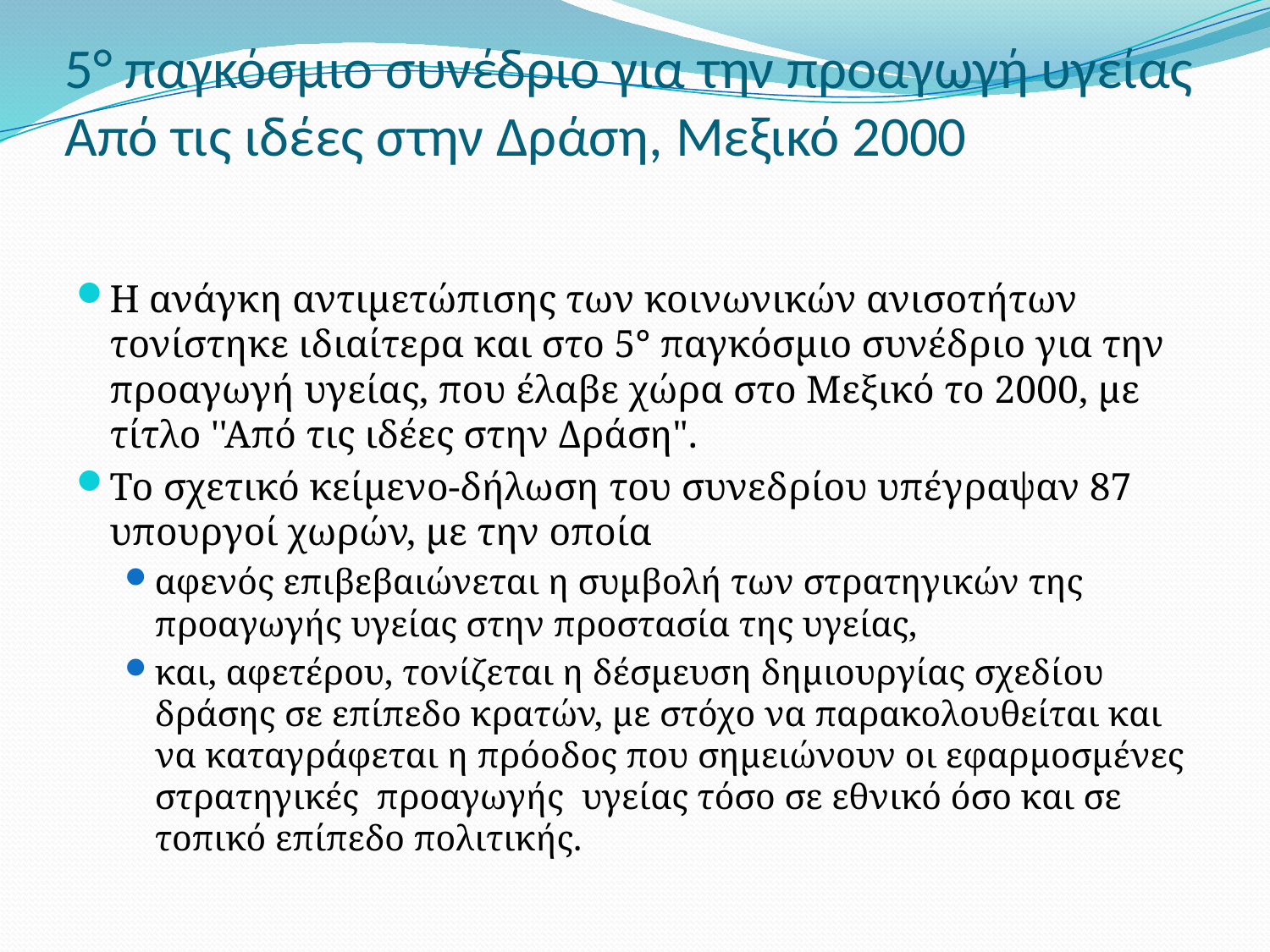

# 5° παγκόσμιο συνέδριο για την προαγωγή υγείας Από τις ιδέες στην Δράση, Μεξικό 2000
Η ανάγκη αντιμετώπισης των κοινωνικών ανισοτήτων τονίστηκε ι­διαίτερα και στο 5° παγκόσμιο συνέδριο για την προαγωγή υγείας, που έλαβε χώρα στο Μεξικό το 2000, με τίτλο ''Από τις ιδέες στην Δράση".
Το σχετικό κεί­μενο-δήλωση του συνεδρίου υπέγραψαν 87 υπουργοί χωρών, με την οποία
αφε­νός επιβεβαιώνεται η συμβολή των στρατηγικών της προαγωγής υγείας στην προστασία της υγείας,
και, αφετέρου, τονίζεται η δέσμευση δημιουργίας σχεδί­ου δράσης σε επίπεδο κρατών, με στόχο να παρακολουθείται και να καταγράφε­ται η πρόοδος που σημειώνουν οι εφαρμοσμένες στρατηγικές  προαγωγής  υγεί­ας τόσο σε εθνικό όσο και σε τοπικό επίπεδο πολιτικής.